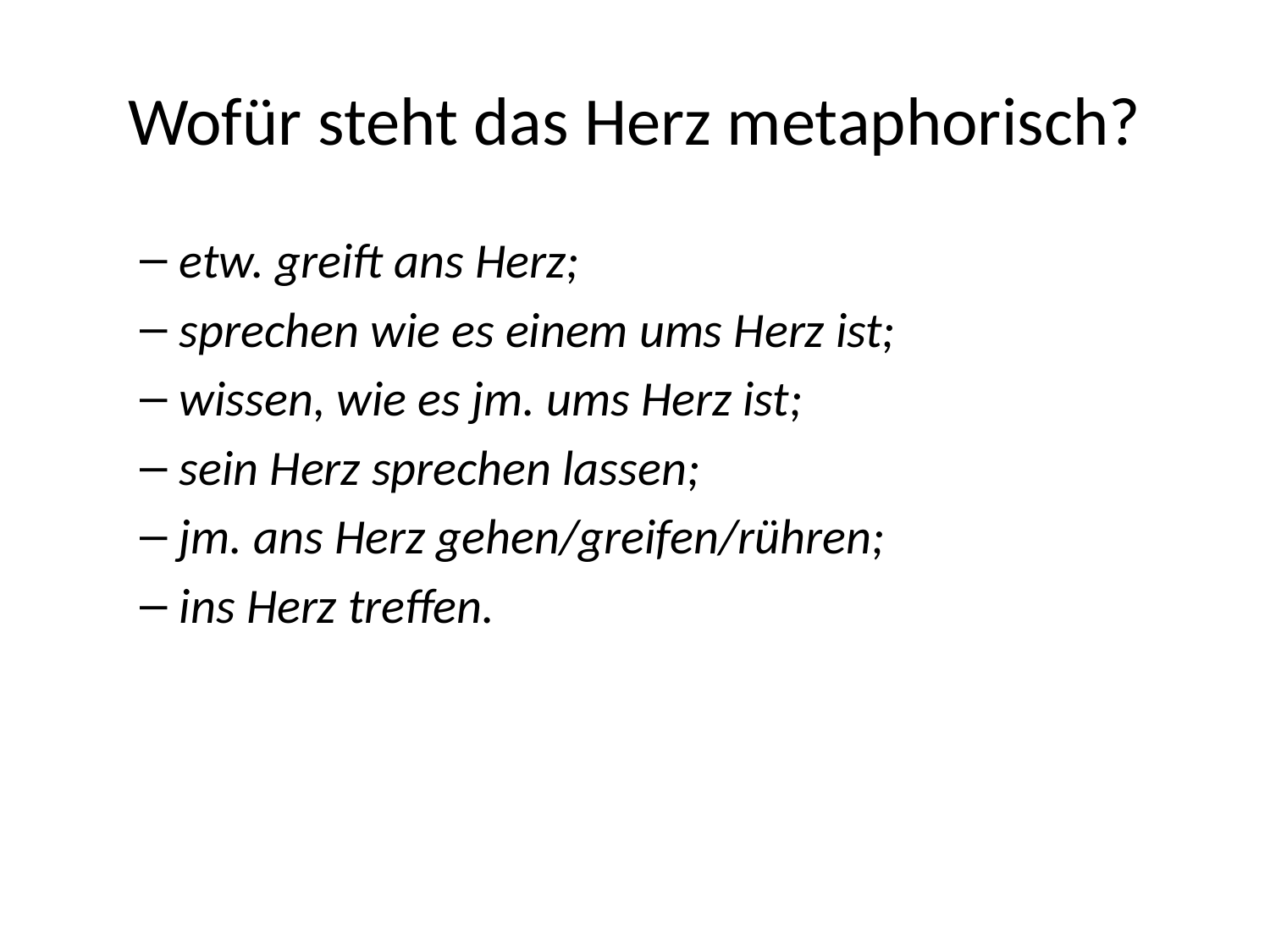

# Wofür steht das Herz metaphorisch?
etw. greift ans Herz;
sprechen wie es einem ums Herz ist;
wissen, wie es jm. ums Herz ist;
sein Herz sprechen lassen;
jm. ans Herz gehen/greifen/rühren;
ins Herz treffen.